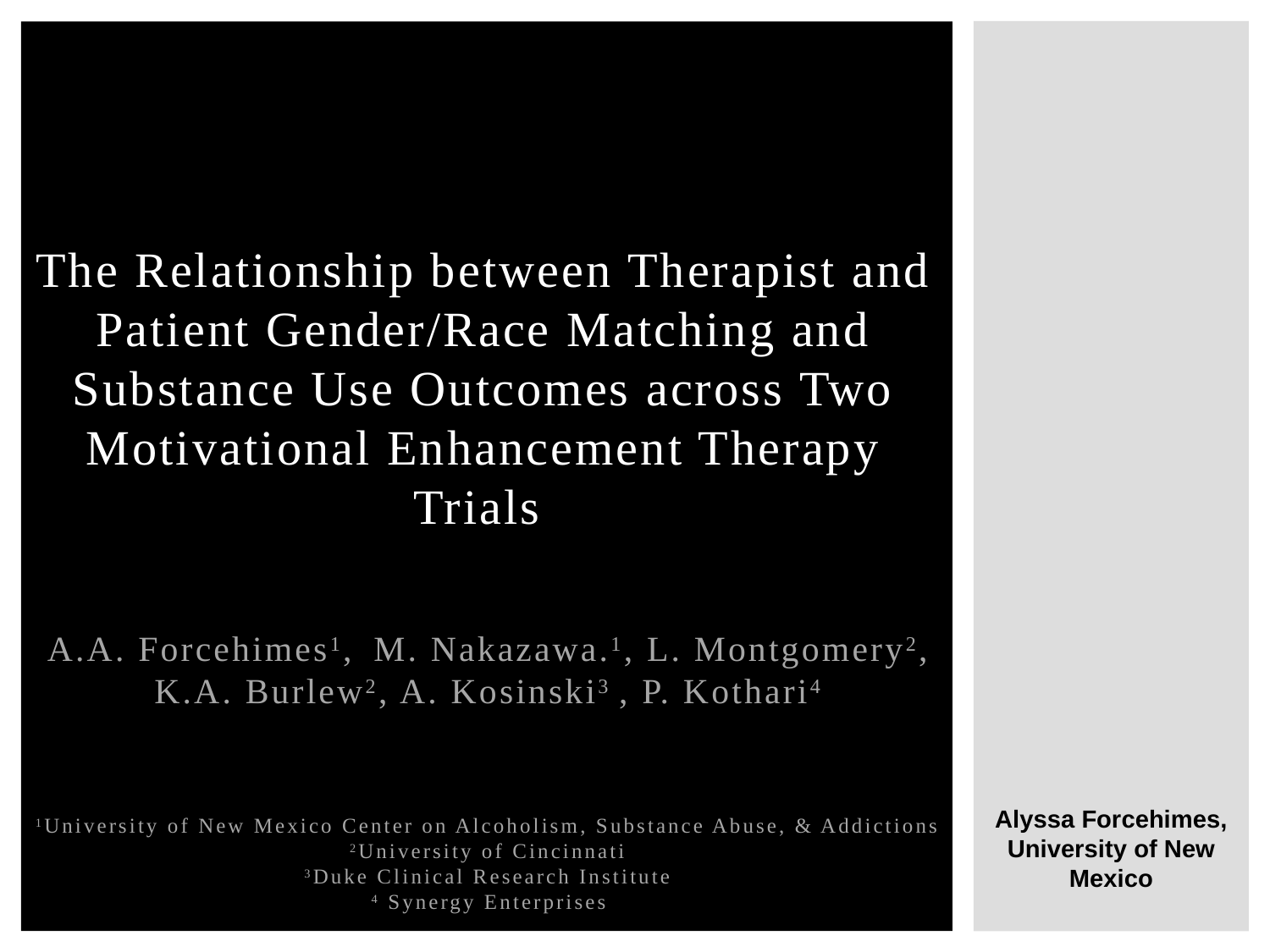

# The Relationship between Therapist and Patient Gender/Race Matching and Substance Use Outcomes across Two Motivational Enhancement Therapy Trials

A.A. Forcehimes1,  M. Nakazawa.1, L. Montgomery2, K.A. Burlew2, A. Kosinski3 , P. Kothari4
1University of New Mexico Center on Alcoholism, Substance Abuse, & Addictions
2University of Cincinnati
3Duke Clinical Research Institute
4 Synergy Enterprises
Alyssa Forcehimes,
University of New Mexico